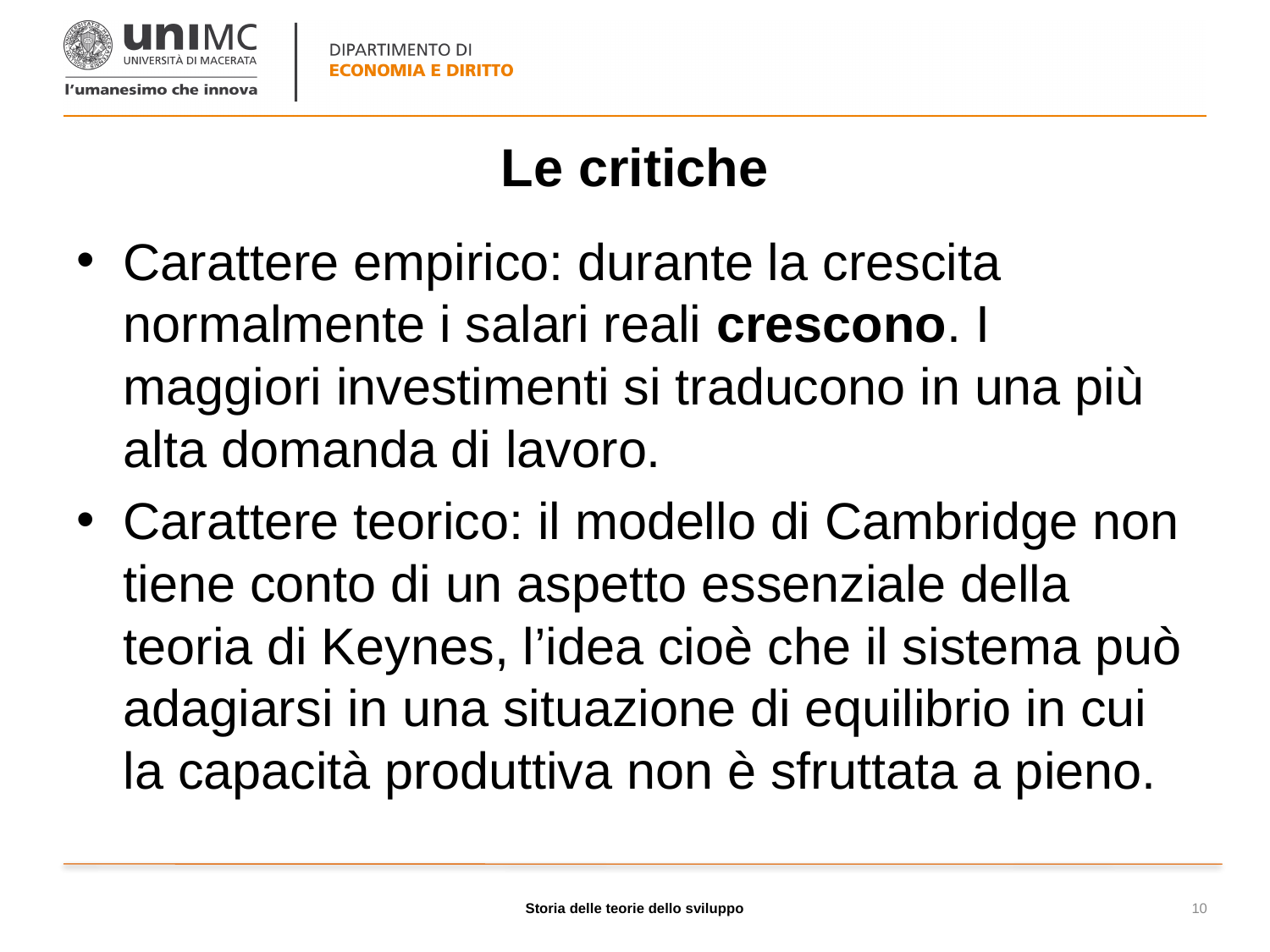

# Le critiche
Carattere empirico: durante la crescita normalmente i salari reali crescono. I maggiori investimenti si traducono in una più alta domanda di lavoro.
Carattere teorico: il modello di Cambridge non tiene conto di un aspetto essenziale della teoria di Keynes, l’idea cioè che il sistema può adagiarsi in una situazione di equilibrio in cui la capacità produttiva non è sfruttata a pieno.
Storia delle teorie dello sviluppo
10